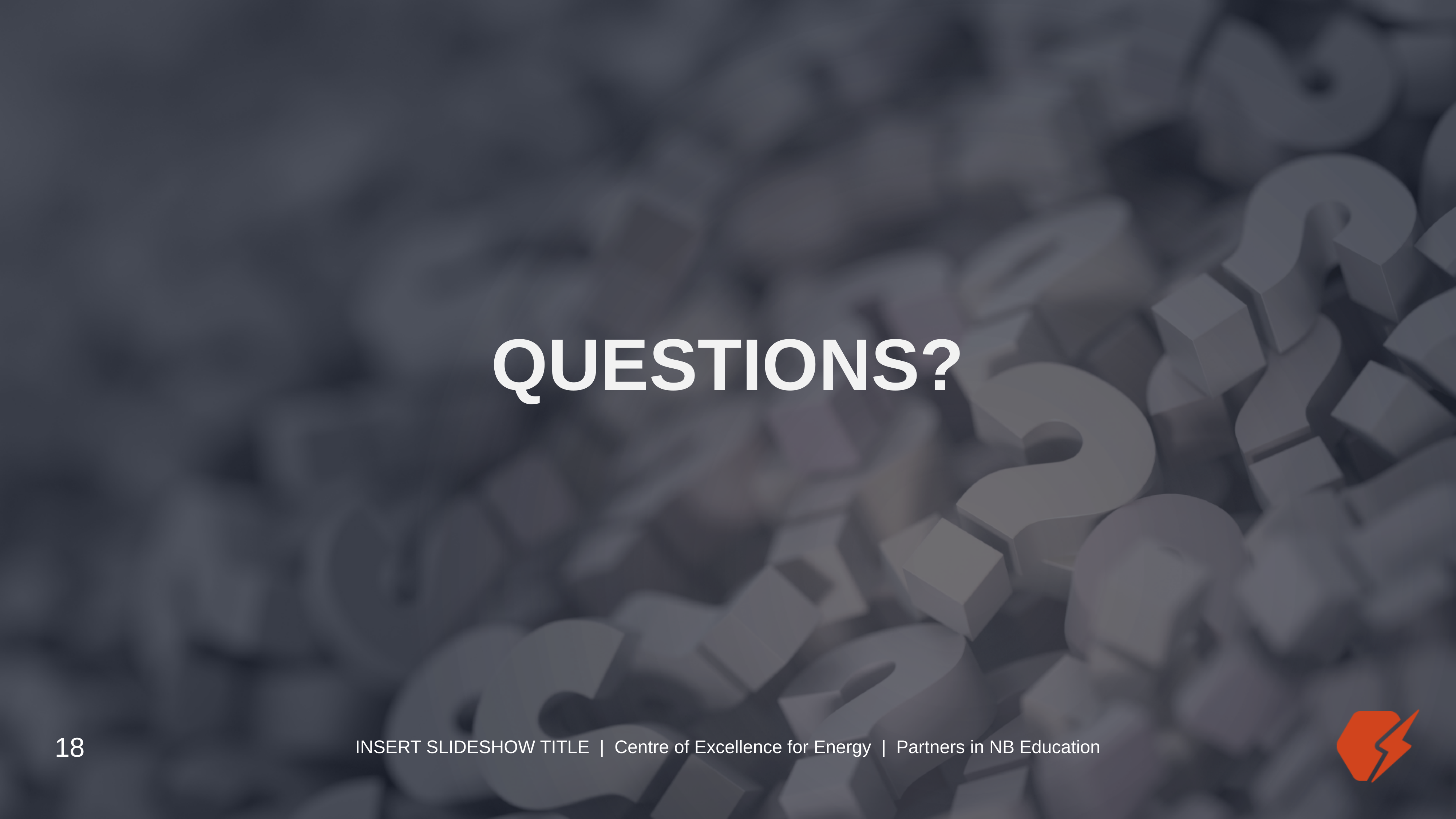

# Questions?

18
INSERT SLIDESHOW TITLE  |  Centre of Excellence for Energy  |  Partners in NB Education